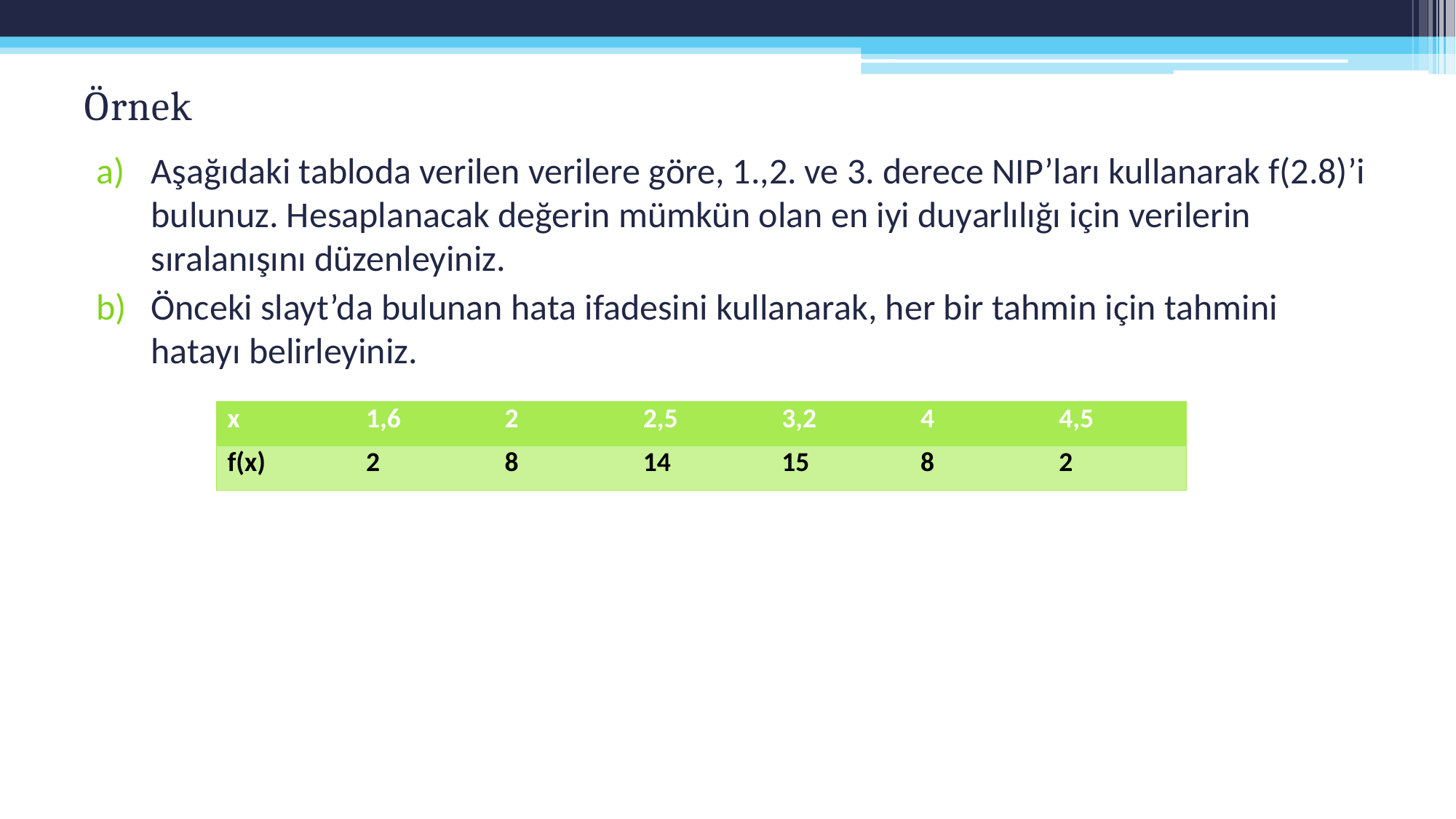

# Örnek
Aşağıdaki tabloda verilen verilere göre, 1.,2. ve 3. derece NIP’ları kullanarak f(2.8)’i bulunuz. Hesaplanacak değerin mümkün olan en iyi duyarlılığı için verilerin sıralanışını düzenleyiniz.
Önceki slayt’da bulunan hata ifadesini kullanarak, her bir tahmin için tahmini hatayı belirleyiniz.

| x | 1,6 | 2 | 2,5 | 3,2 | 4 | 4,5 |
| --- | --- | --- | --- | --- | --- | --- |
| f(x) | 2 | 8 | 14 | 15 | 8 | 2 |